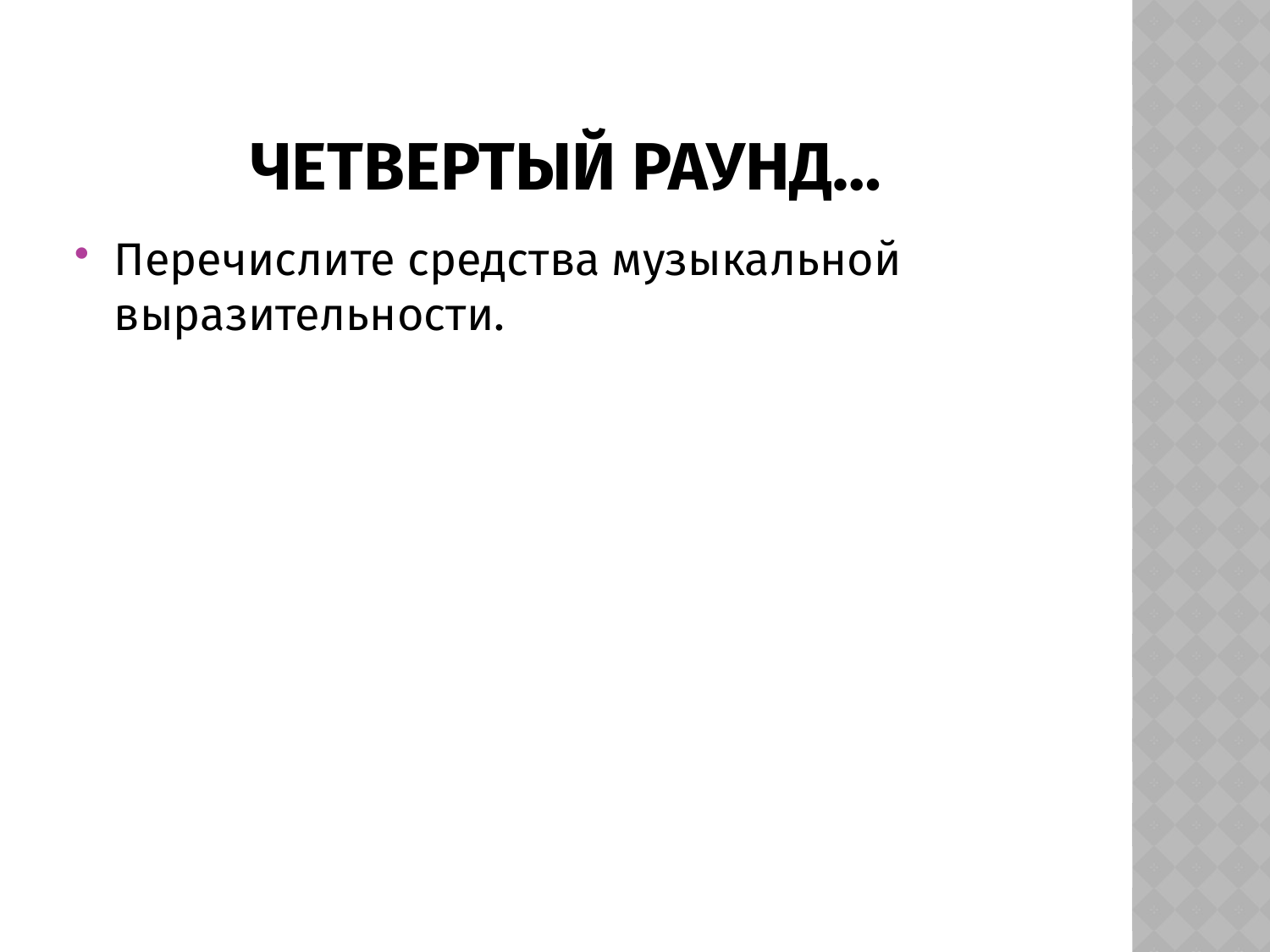

# Четвертый раунд…
Перечислите средства музыкальной выразительности.